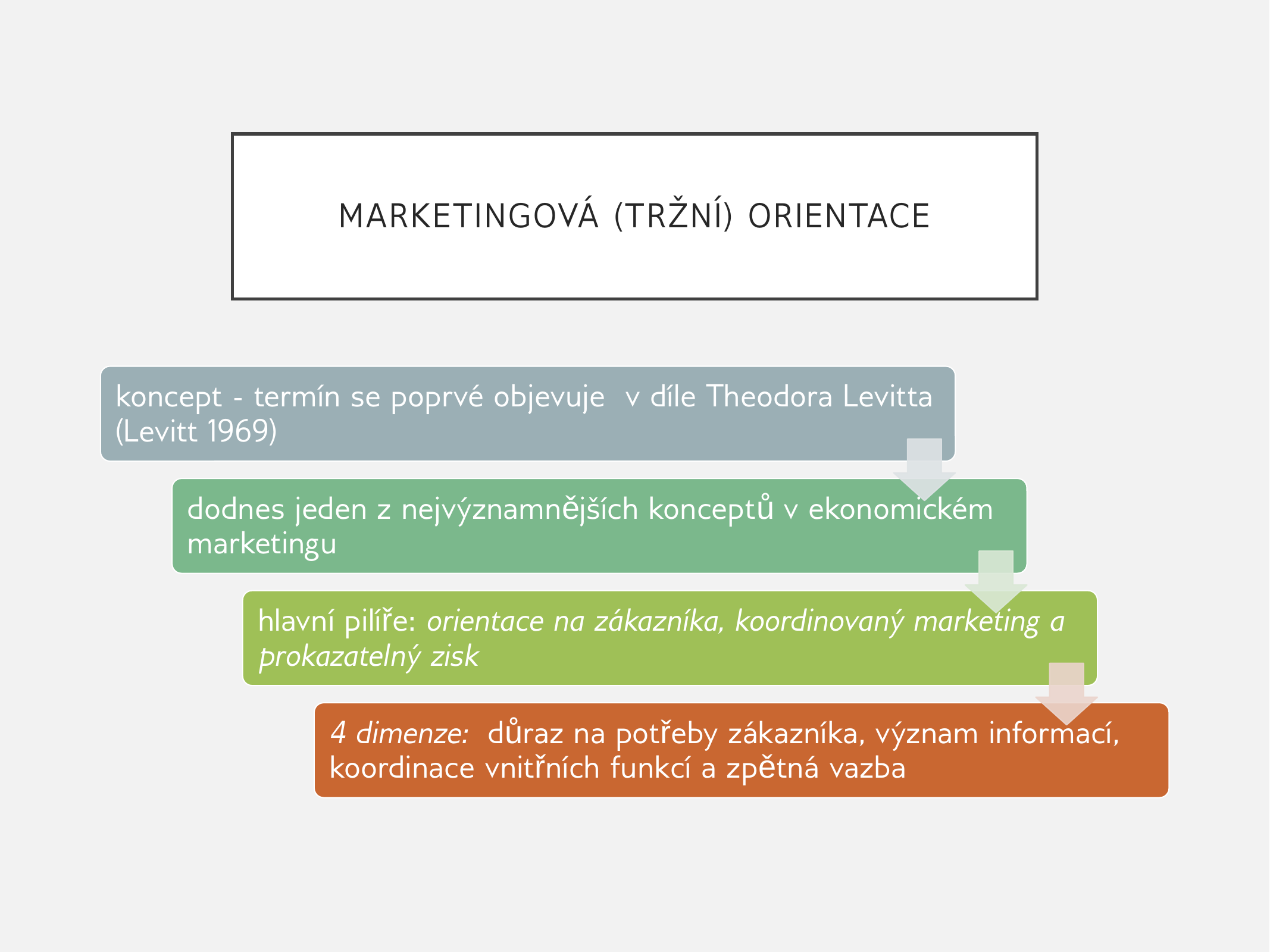

# Marketingová (tržní) orientace
koncept - termín se poprvé objevuje  v díle Theodora Levitta (Levitt 1969)
dodnes jeden z nejvýznamnějších konceptů v ekonomickém marketingu
hlavní pilíře: orientace na zákazníka, koordinovaný marketing a prokazatelný zisk
4 dimenze:  důraz na potřeby zákazníka, význam informací, koordinace vnitřních funkcí a zpětná vazba